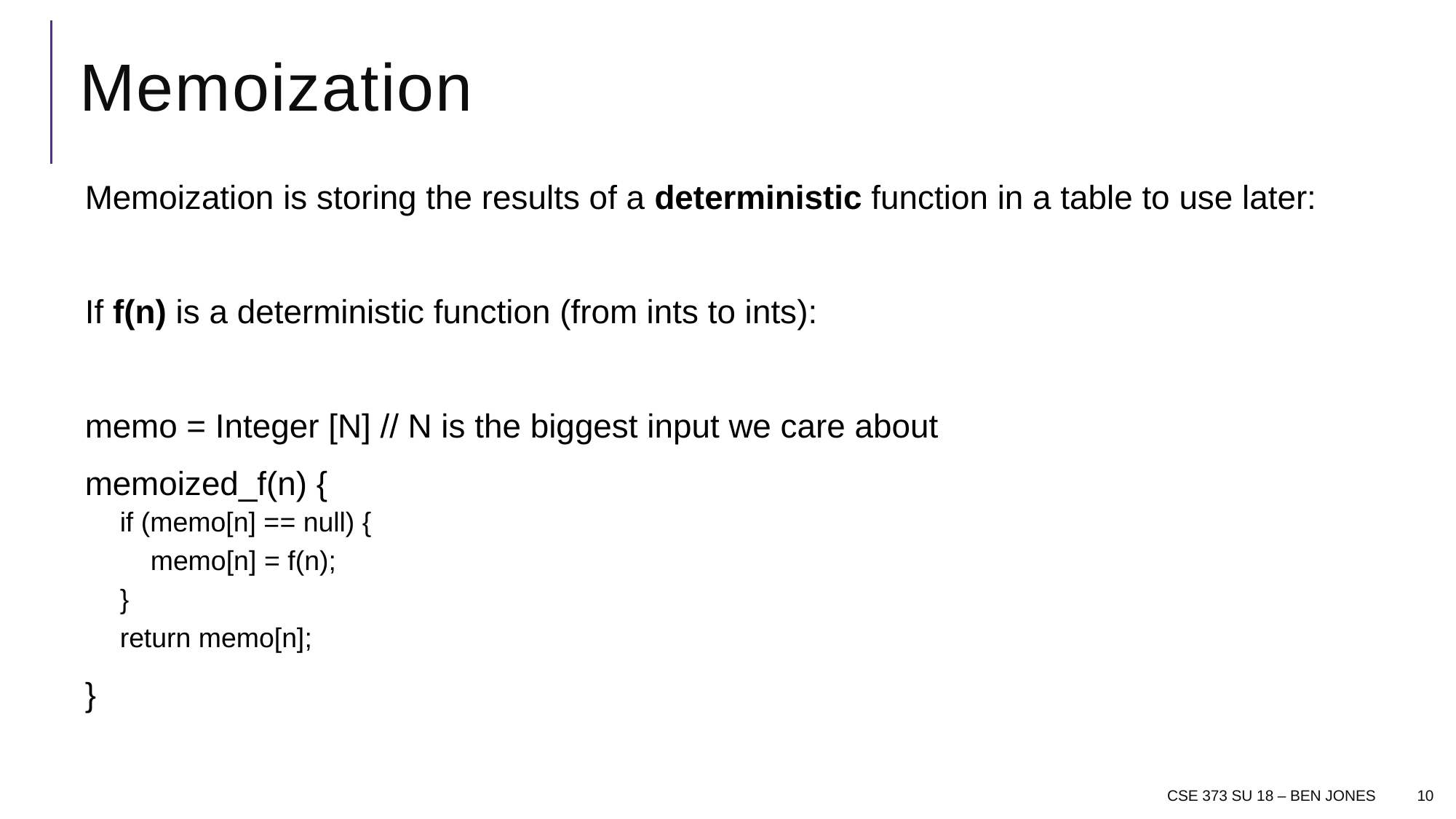

# Memoization
Memoization is storing the results of a deterministic function in a table to use later:

If f(n) is a deterministic function (from ints to ints):

memo = Integer [N] // N is the biggest input we care about
memoized_f(n) {
    if (memo[n] == null) {
        memo[n] = f(n);
    }
    return memo[n];
}
CSE 373 Su 18 – Ben jones
10